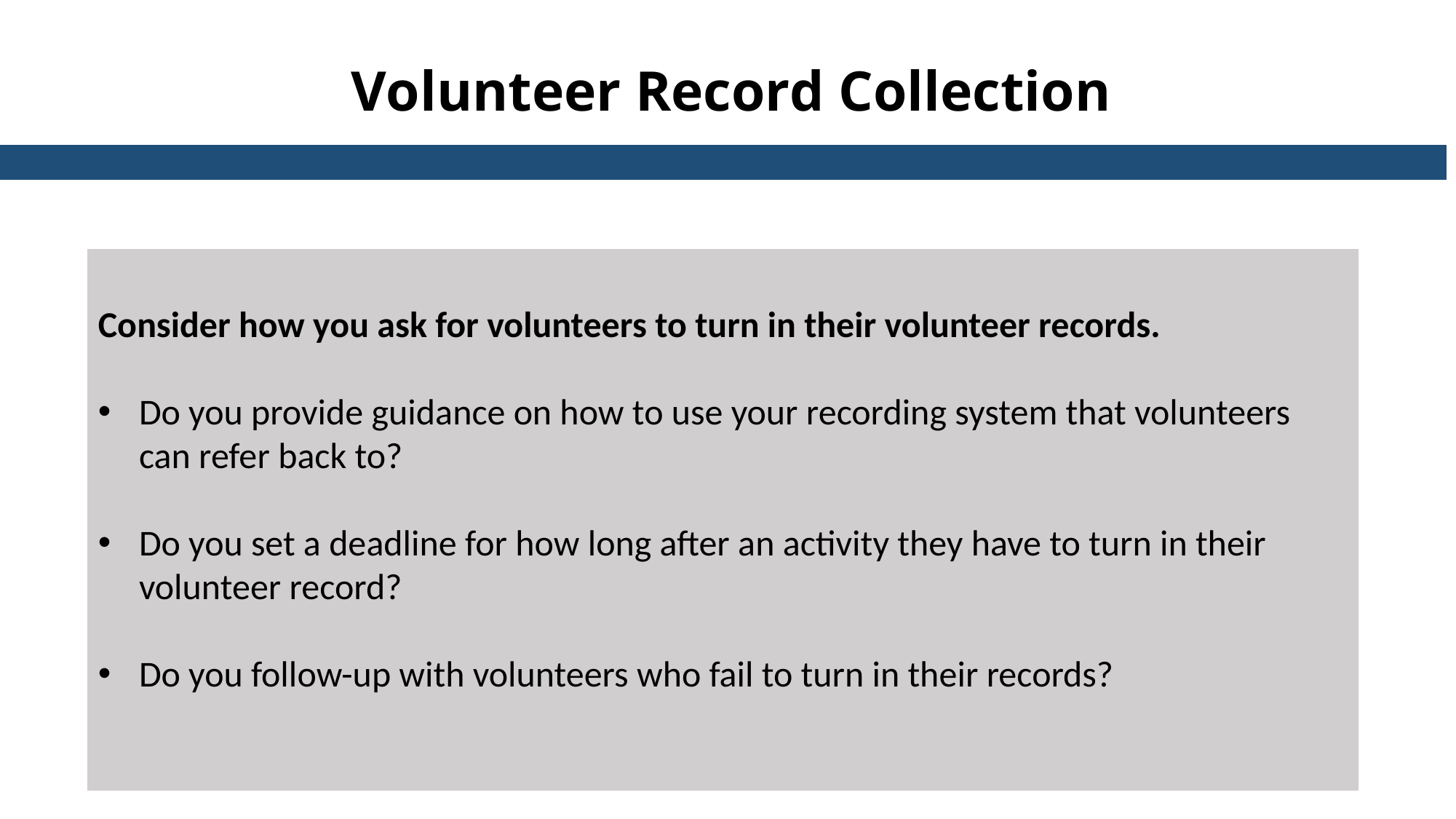

Volunteer Record Collection

Consider how you ask for volunteers to turn in their volunteer records.

Do you provide guidance on how to use your recording system that volunteers can refer back to?

Do you set a deadline for how long after an activity they have to turn in their volunteer record?

Do you follow-up with volunteers who fail to turn in their records?